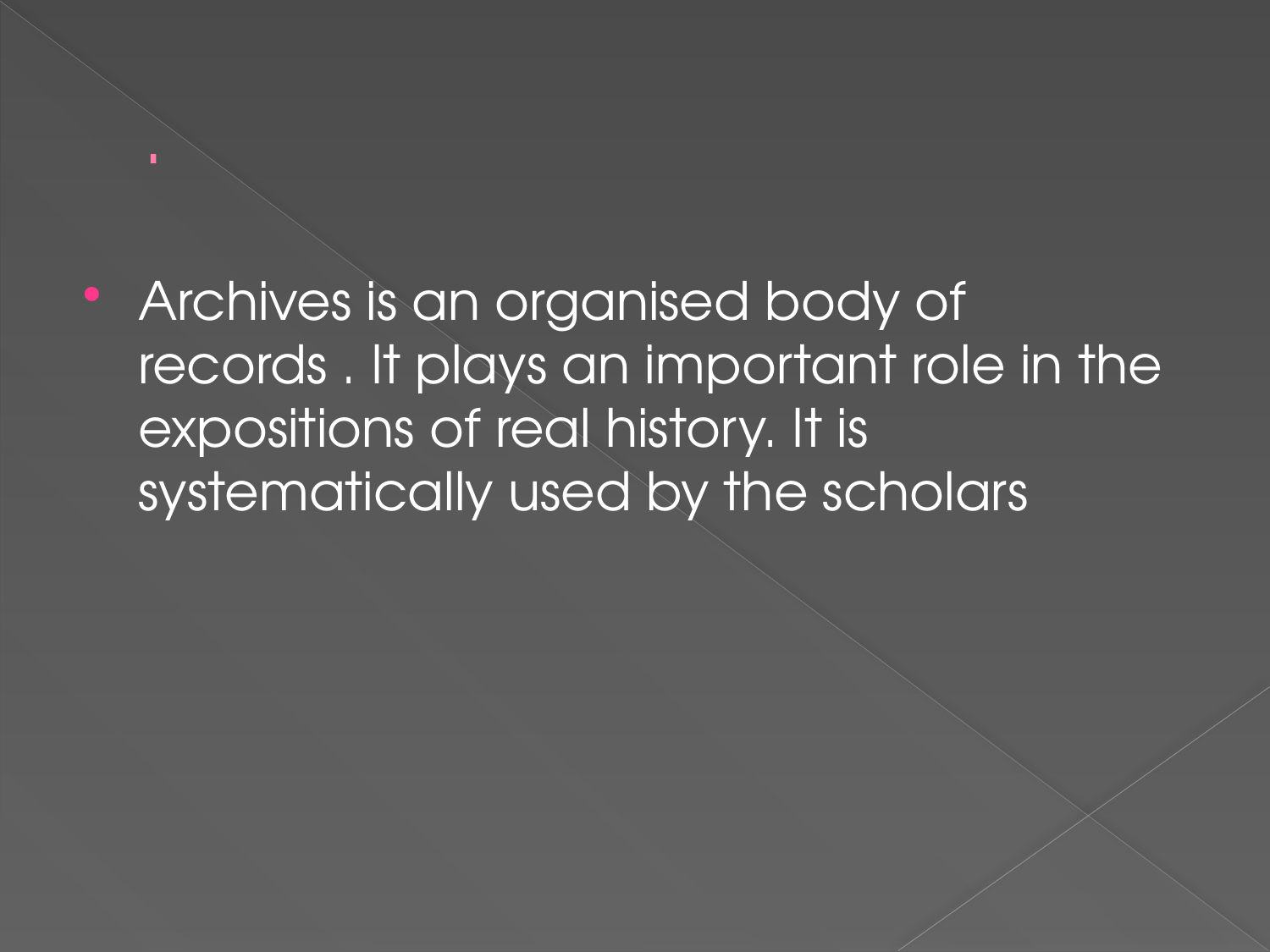

# .
Archives is an organised body of records . It plays an important role in the expositions of real history. It is systematically used by the scholars